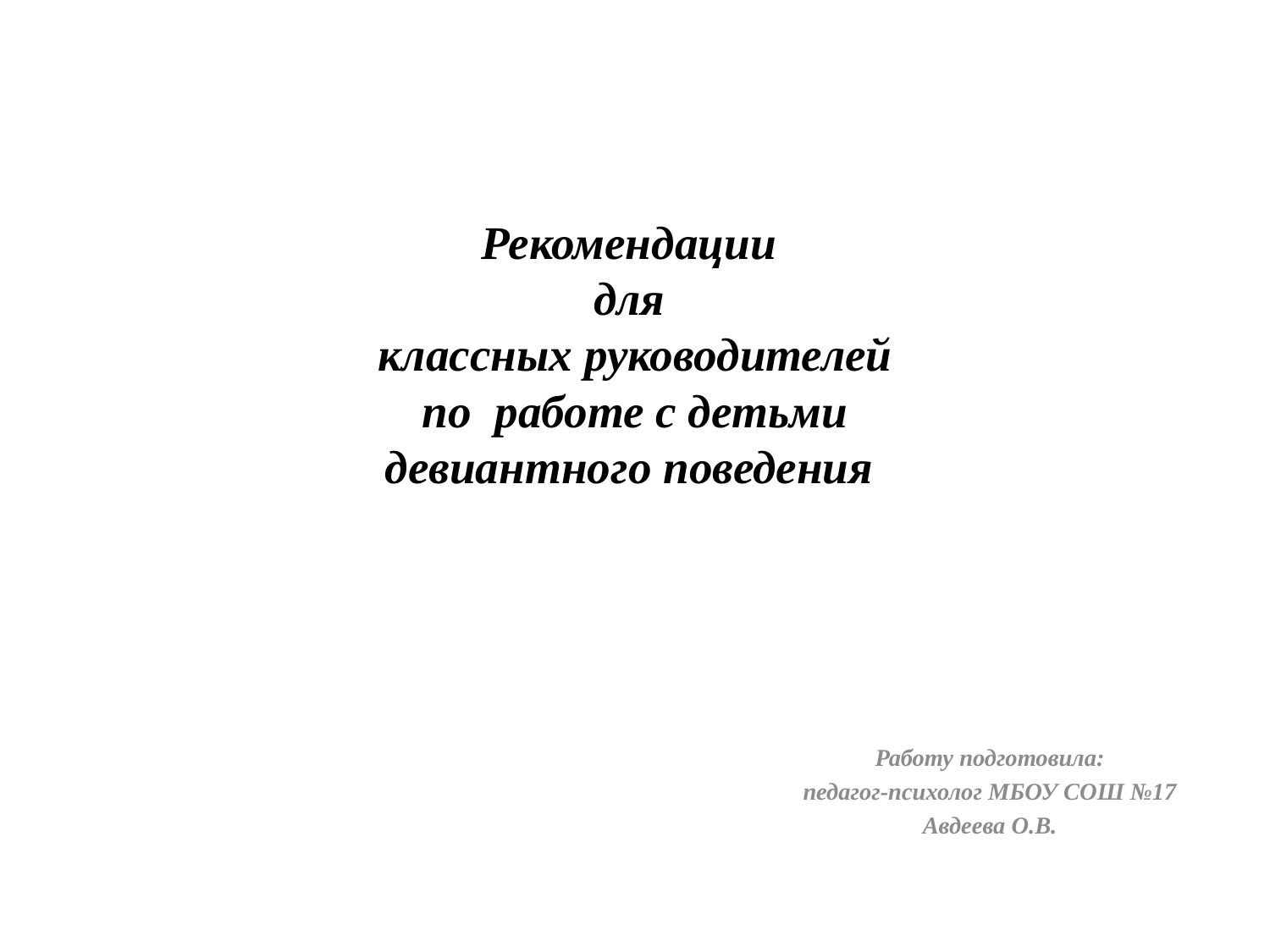

# Рекомендации для классных руководителей по  работе с детьми девиантного поведения
Работу подготовила:
педагог-психолог МБОУ СОШ №17
Авдеева О.В.